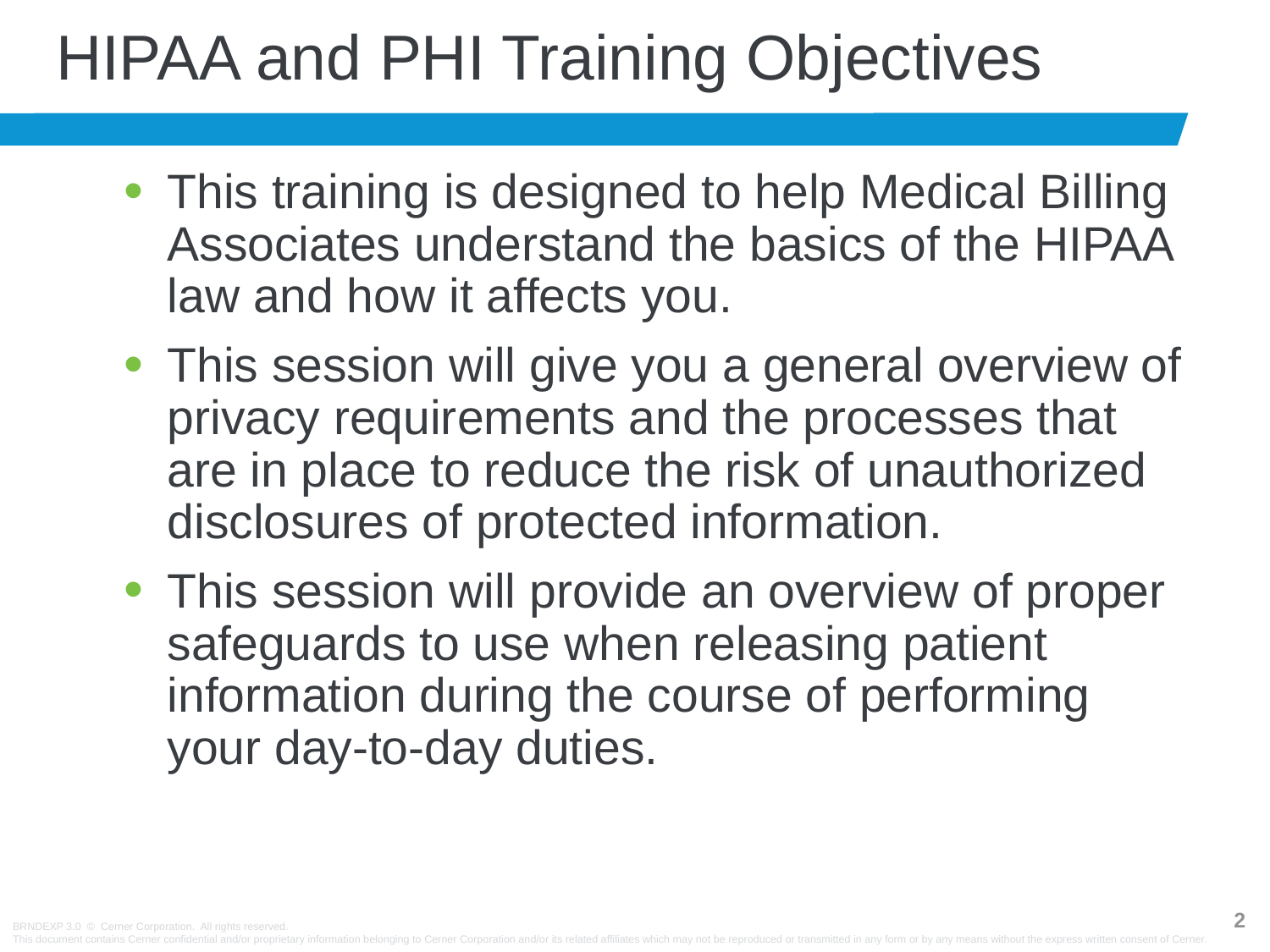

# HIPAA and PHI Training Objectives
This training is designed to help Medical Billing Associates understand the basics of the HIPAA law and how it affects you.
This session will give you a general overview of privacy requirements and the processes that are in place to reduce the risk of unauthorized disclosures of protected information.
This session will provide an overview of proper safeguards to use when releasing patient information during the course of performing your day-to-day duties.

2
BRNDEXP 3.0  ©  Cerner Corporation.  All rights reserved.
This document contains Cerner confidential and/or proprietary information belonging to Cerner Corporation and/or its related affiliates which may not be reproduced or transmitted in any form or by any means without the express written consent of Cerner.